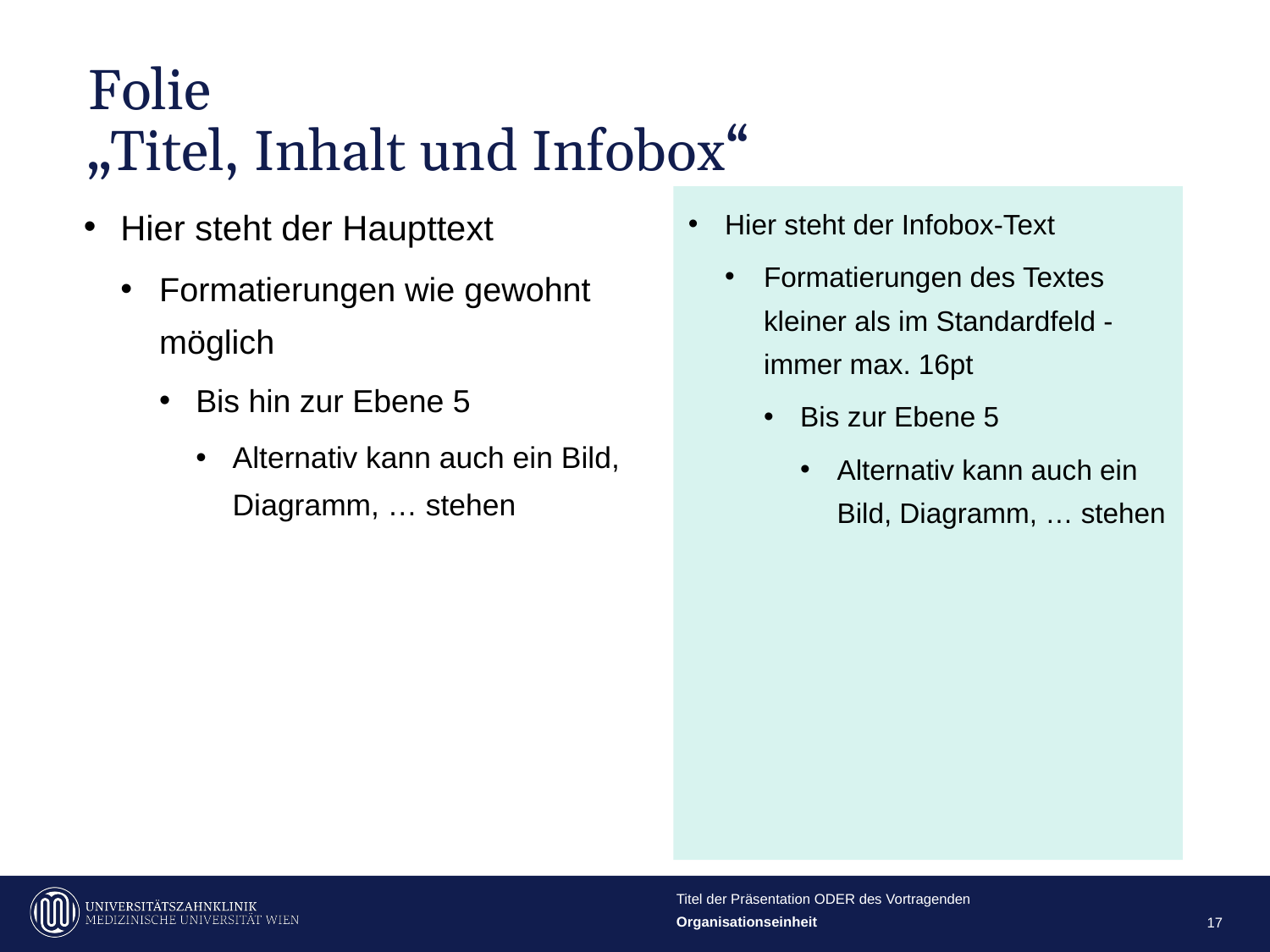

# Folie „Titel, Inhalt und Infobox“
Hier steht der Haupttext
Formatierungen wie gewohnt möglich
Bis hin zur Ebene 5
Alternativ kann auch ein Bild, Diagramm, … stehen
Hier steht der Infobox-Text
Formatierungen des Textes kleiner als im Standardfeld - immer max. 16pt
Bis zur Ebene 5
Alternativ kann auch ein Bild, Diagramm, … stehen
Titel der Präsentation ODER des Vortragenden
17
Organisationseinheit